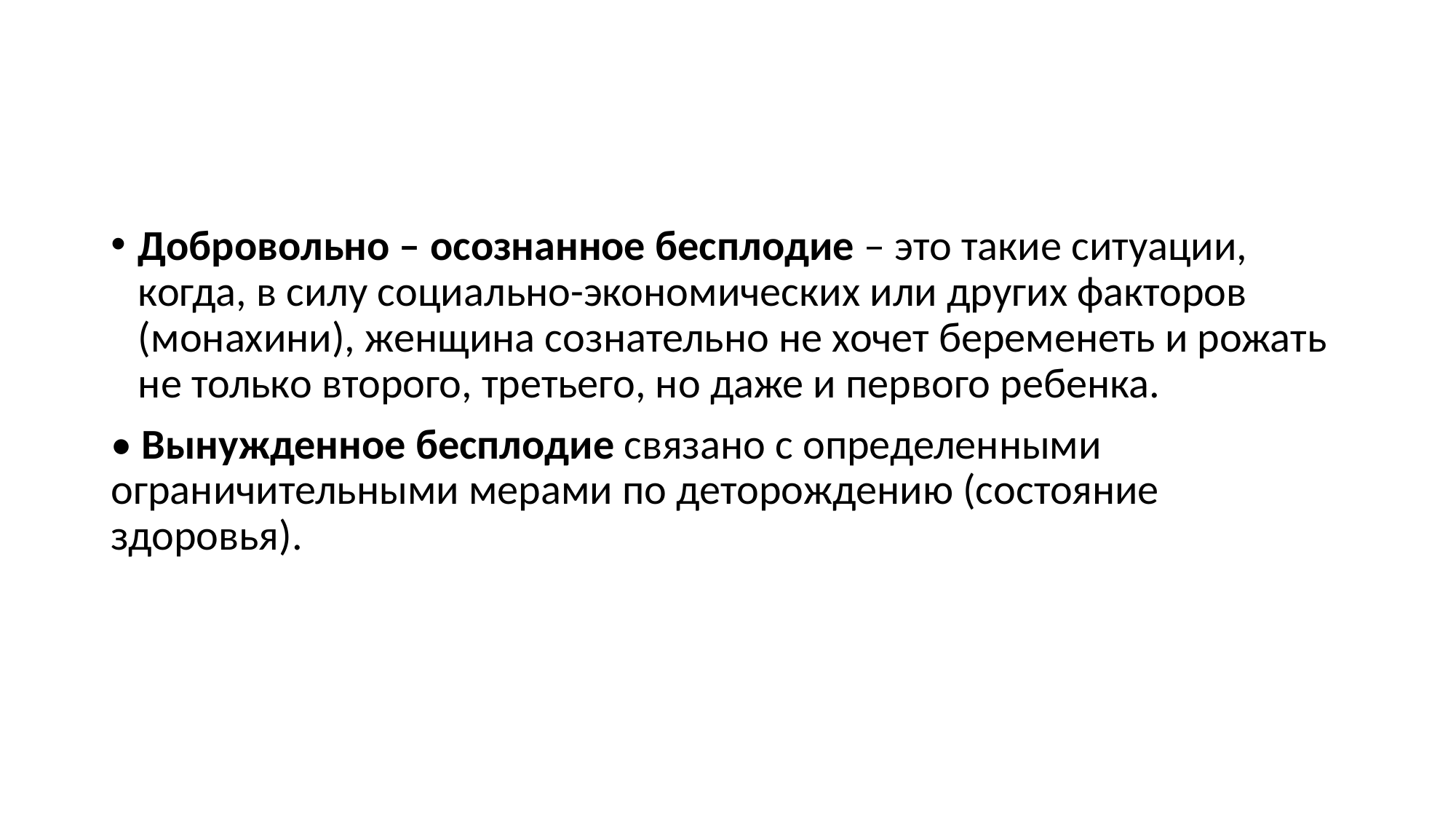

Добровольно – осознанное бесплодие – это такие ситуации, когда, в силу социально-экономических или других факторов (монахини), женщина сознательно не хочет беременеть и рожать не только второго, третьего, но даже и первого ребенка.
• Вынужденное бесплодие связано с определенными ограничительными мерами по деторождению (состояние здоровья).